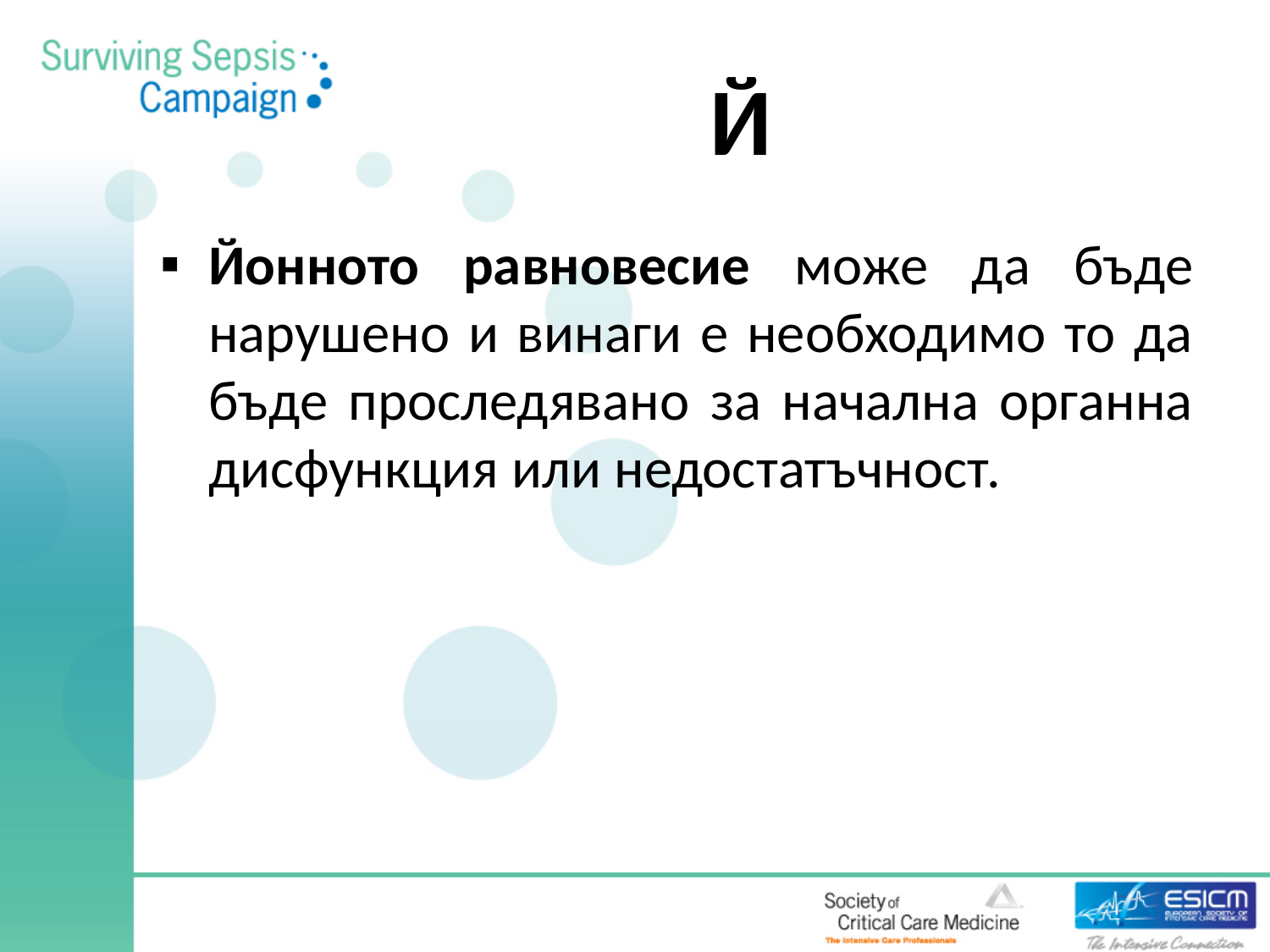

# Й
Йонното равновесие може да бъде нарушено и винаги е необходимо то да бъде проследявано за начална органна дисфункция или недостатъчност.